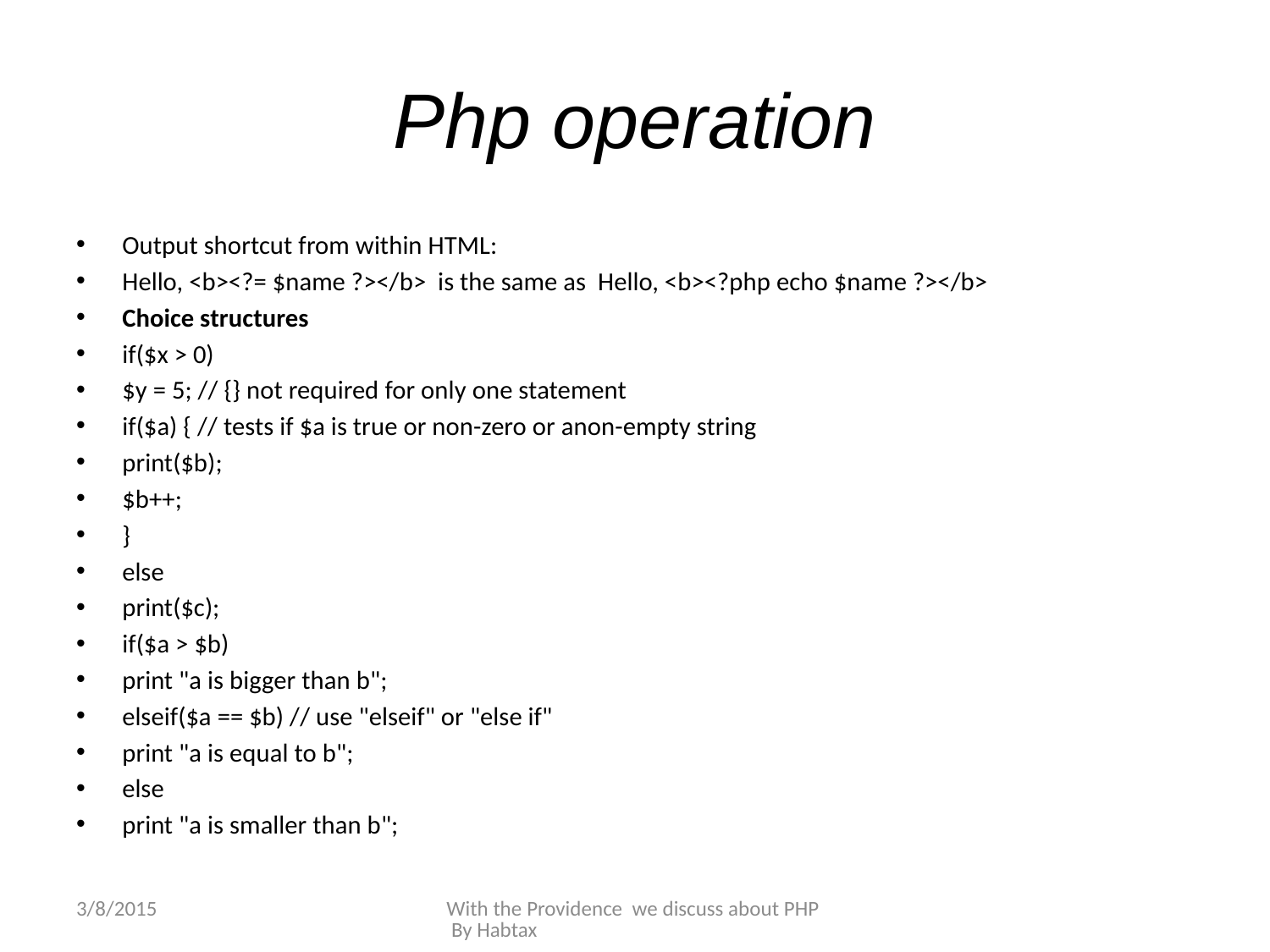

# Php operation
Output shortcut from within HTML:
Hello, <b><?= $name ?></b>  is the same as  Hello, <b><?php echo $name ?></b>
Choice structures
if($x > 0)
$y = 5; // {} not required for only one statement
if($a) { // tests if $a is true or non-zero or anon-empty string
print($b);
$b++;
}
else
print($c);
if($a > $b)
print "a is bigger than b";
elseif($a == $b) // use "elseif" or "else if"
print "a is equal to b";
else
print "a is smaller than b";

3/8/2015
With the Providence  we discuss about PHP By Habtax